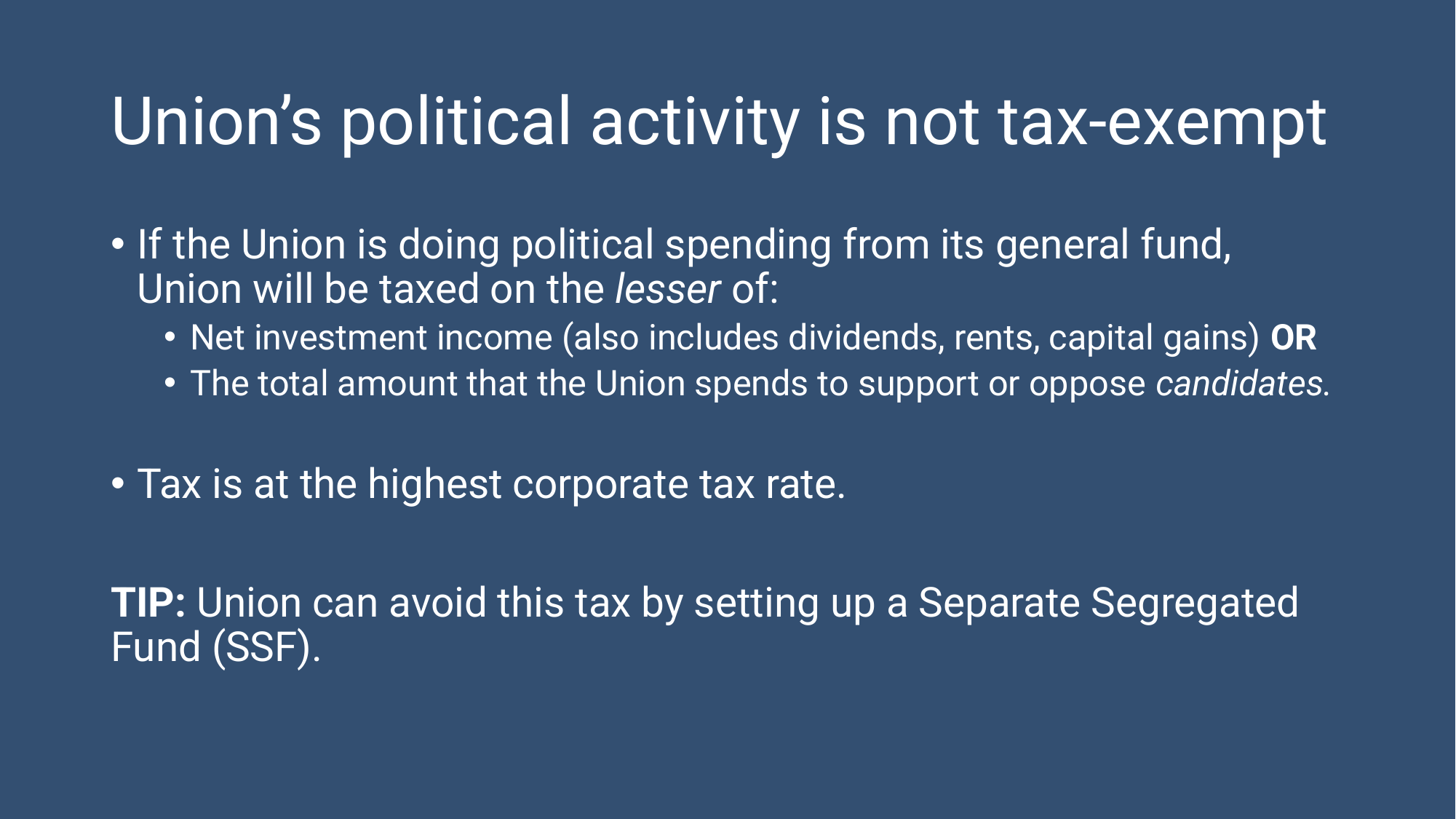

# Union’s political activity is not tax-exempt
If the Union is doing political spending from its general fund, Union will be taxed on the lesser of:
Net investment income (also includes dividends, rents, capital gains) OR
The total amount that the Union spends to support or oppose candidates.

Tax is at the highest corporate tax rate.

TIP: Union can avoid this tax by setting up a Separate Segregated Fund (SSF).